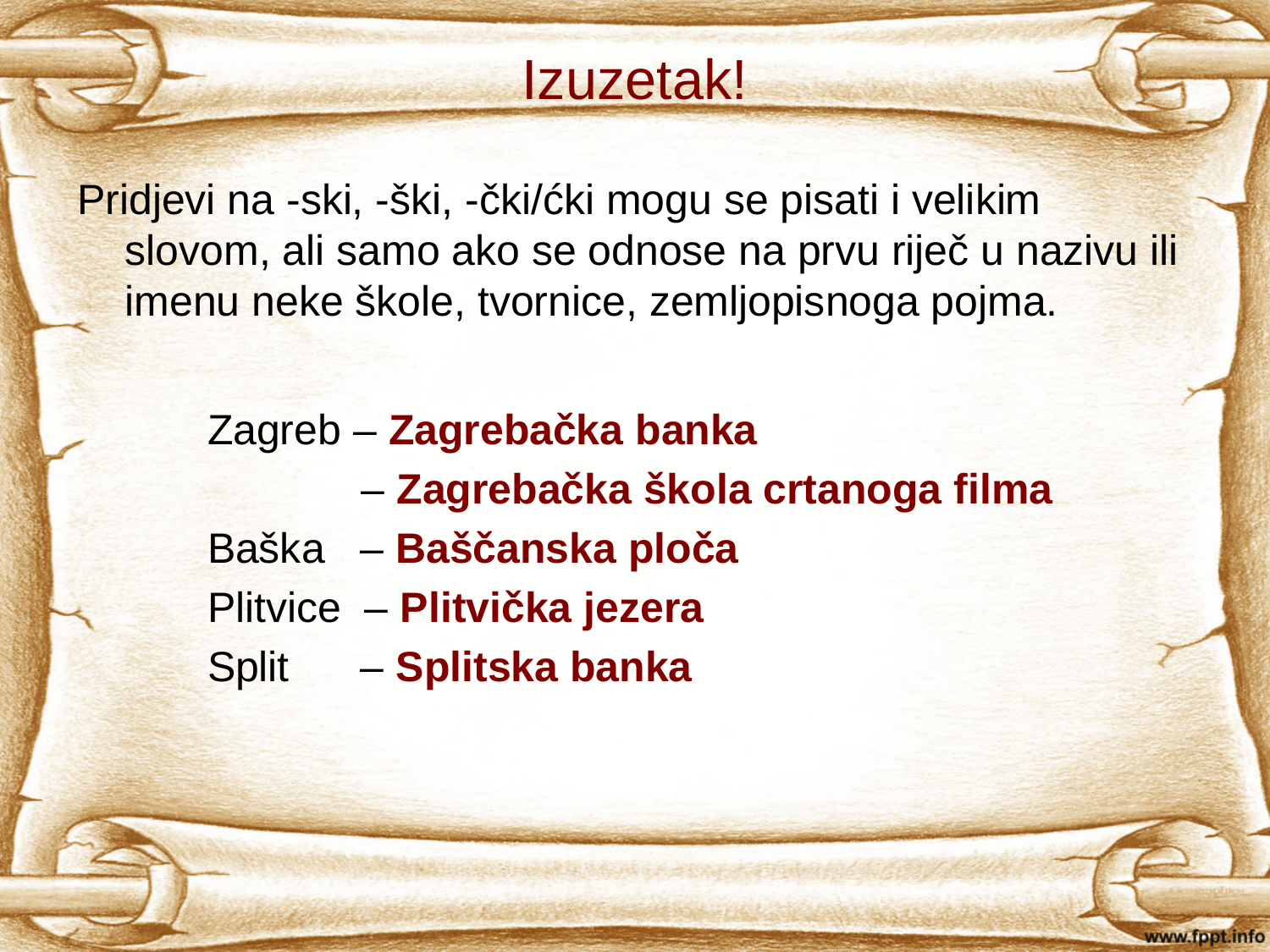

Izuzetak!
Pridjevi na -ski, -ški, -čki/ćki mogu se pisati i velikim slovom, ali samo ako se odnose na prvu riječ u nazivu ili imenu neke škole, tvornice, zemljopisnoga pojma.

Zagreb – Zagrebačka banka
             – Zagrebačka škola crtanoga filma
Baška   – Baščanska ploča
Plitvice  – Plitvička jezera
Split      – Splitska banka